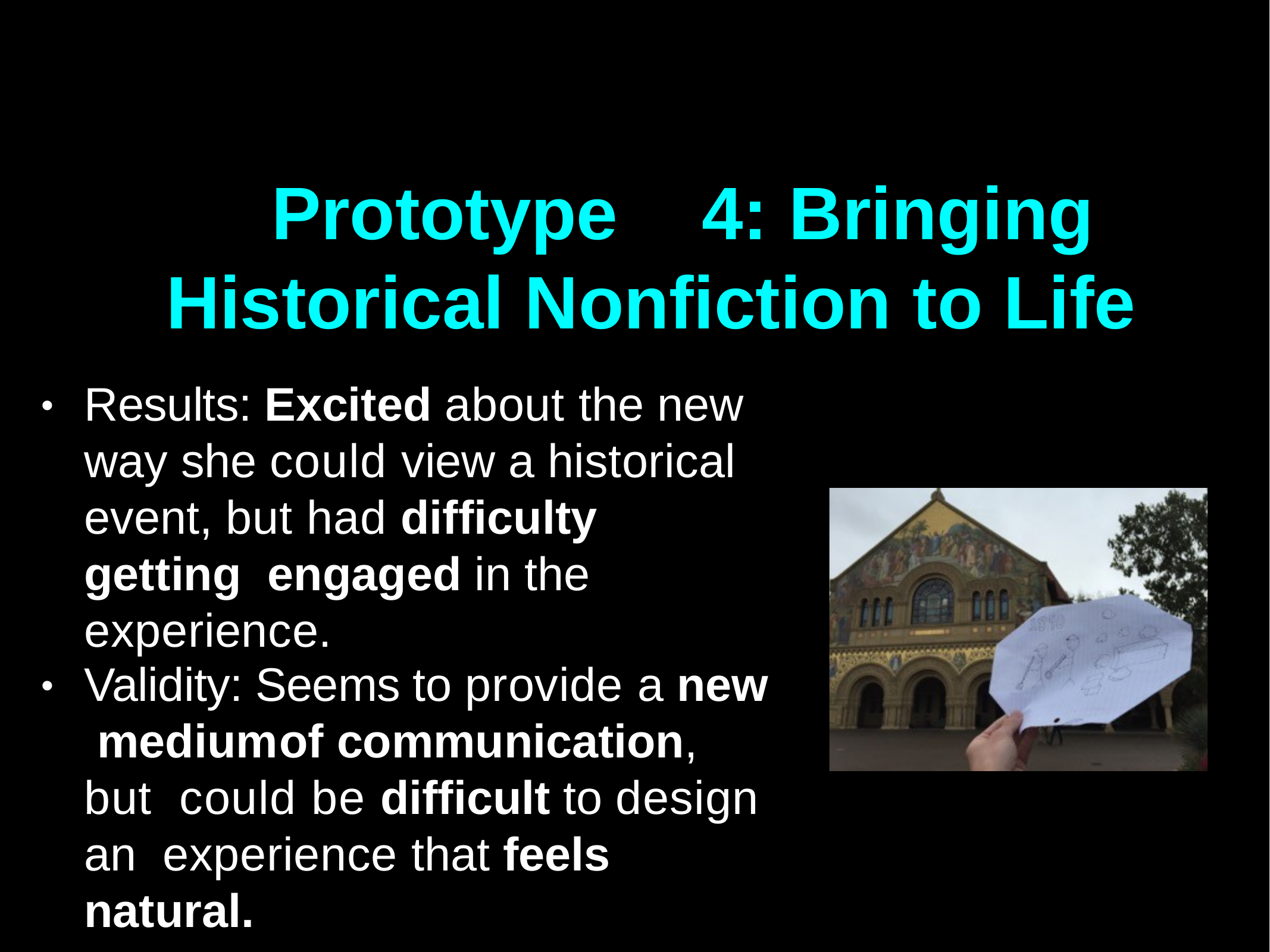

# Prototype	4: Bringing  Historical Nonfiction to Life
Results: Excited about the new  way she could view a historical  event, but had difficulty	getting  engaged in the experience.
•

Validity: Seems to provide a new  medium	of communication, but  could be difficult to design an  experience that feels	natural.
•